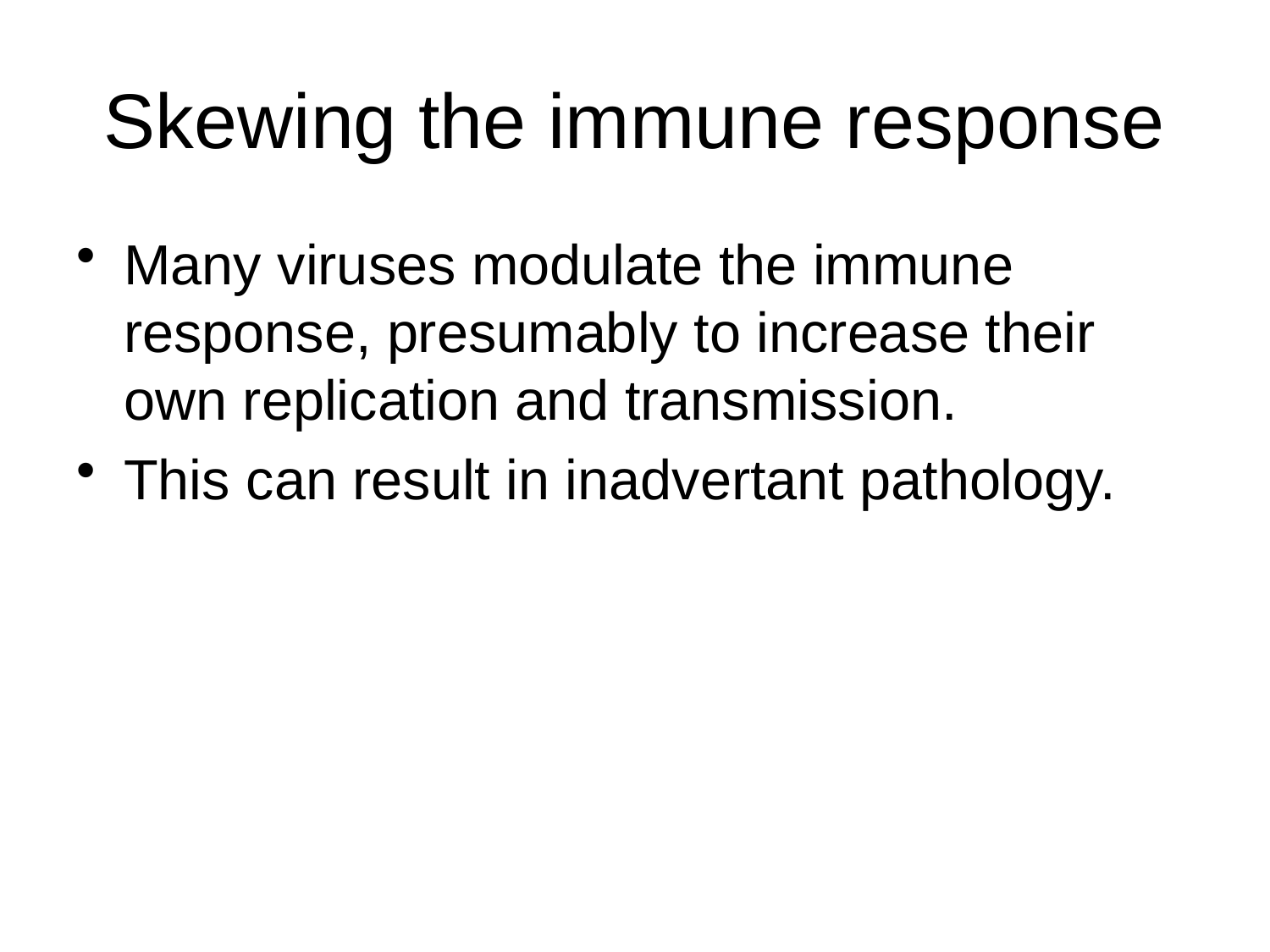

# Skewing the immune response
Many viruses modulate the immune response, presumably to increase their own replication and transmission.
This can result in inadvertant pathology.